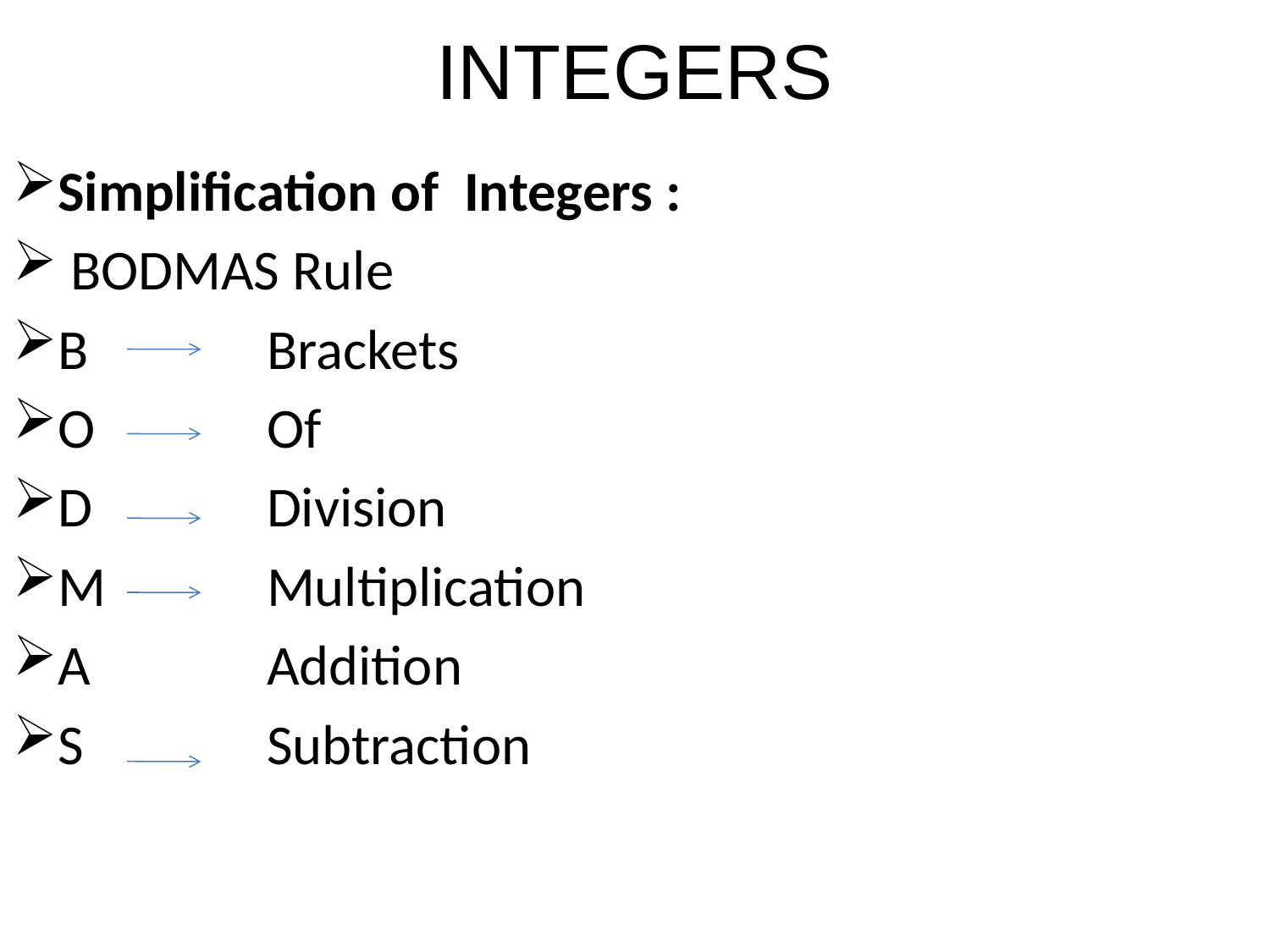

# INTEGERS
Simplification of  Integers :
 BODMAS Rule
B 		Brackets
O		Of
D		Division
M		Multiplication
A		Addition
S		Subtraction